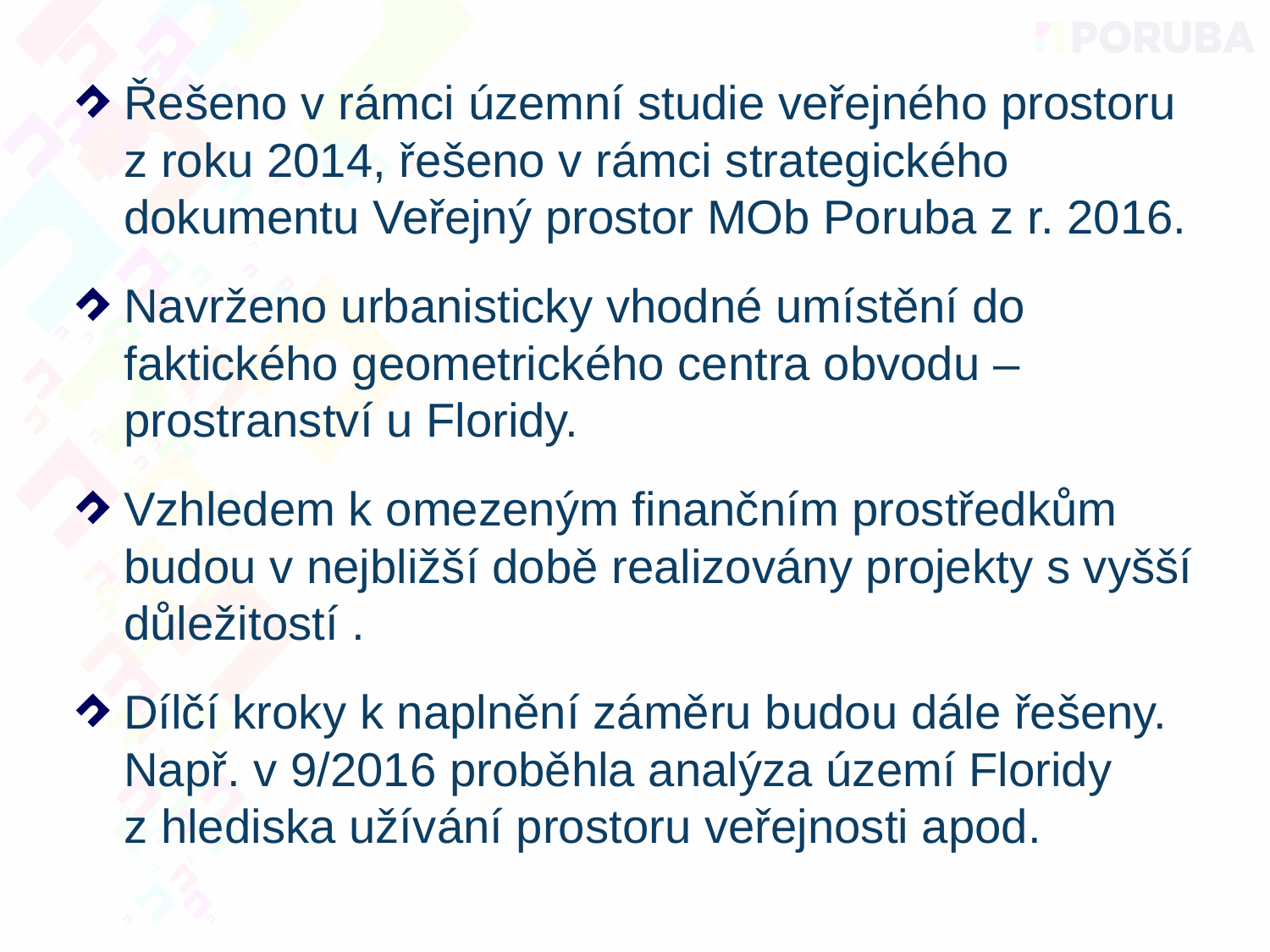

Řešeno v rámci územní studie veřejného prostoru z roku 2014, řešeno v rámci strategického dokumentu Veřejný prostor MOb Poruba z r. 2016.
Navrženo urbanisticky vhodné umístění do faktického geometrického centra obvodu – prostranství u Floridy.
Vzhledem k omezeným finančním prostředkům budou v nejbližší době realizovány projekty s vyšší důležitostí .
Dílčí kroky k naplnění záměru budou dále řešeny. Např. v 9/2016 proběhla analýza území Floridy z hlediska užívání prostoru veřejnosti apod.